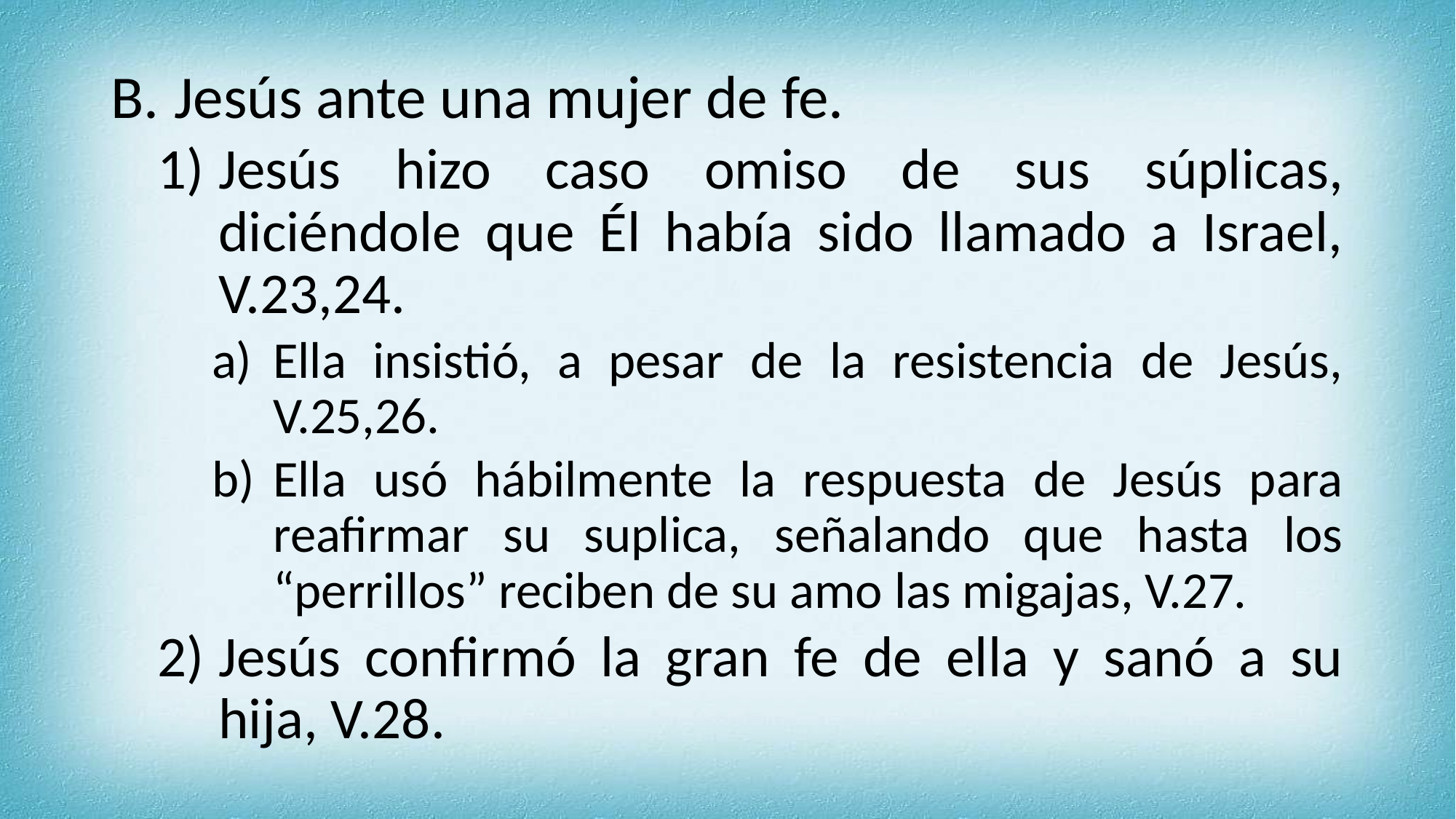

Jesús ante una mujer de fe.
Jesús hizo caso omiso de sus súplicas, diciéndole que Él había sido llamado a Israel, V.23,24.
Ella insistió, a pesar de la resistencia de Jesús, V.25,26.
Ella usó hábilmente la respuesta de Jesús para reafirmar su suplica, señalando que hasta los “perrillos” reciben de su amo las migajas, V.27.
Jesús confirmó la gran fe de ella y sanó a su hija, V.28.